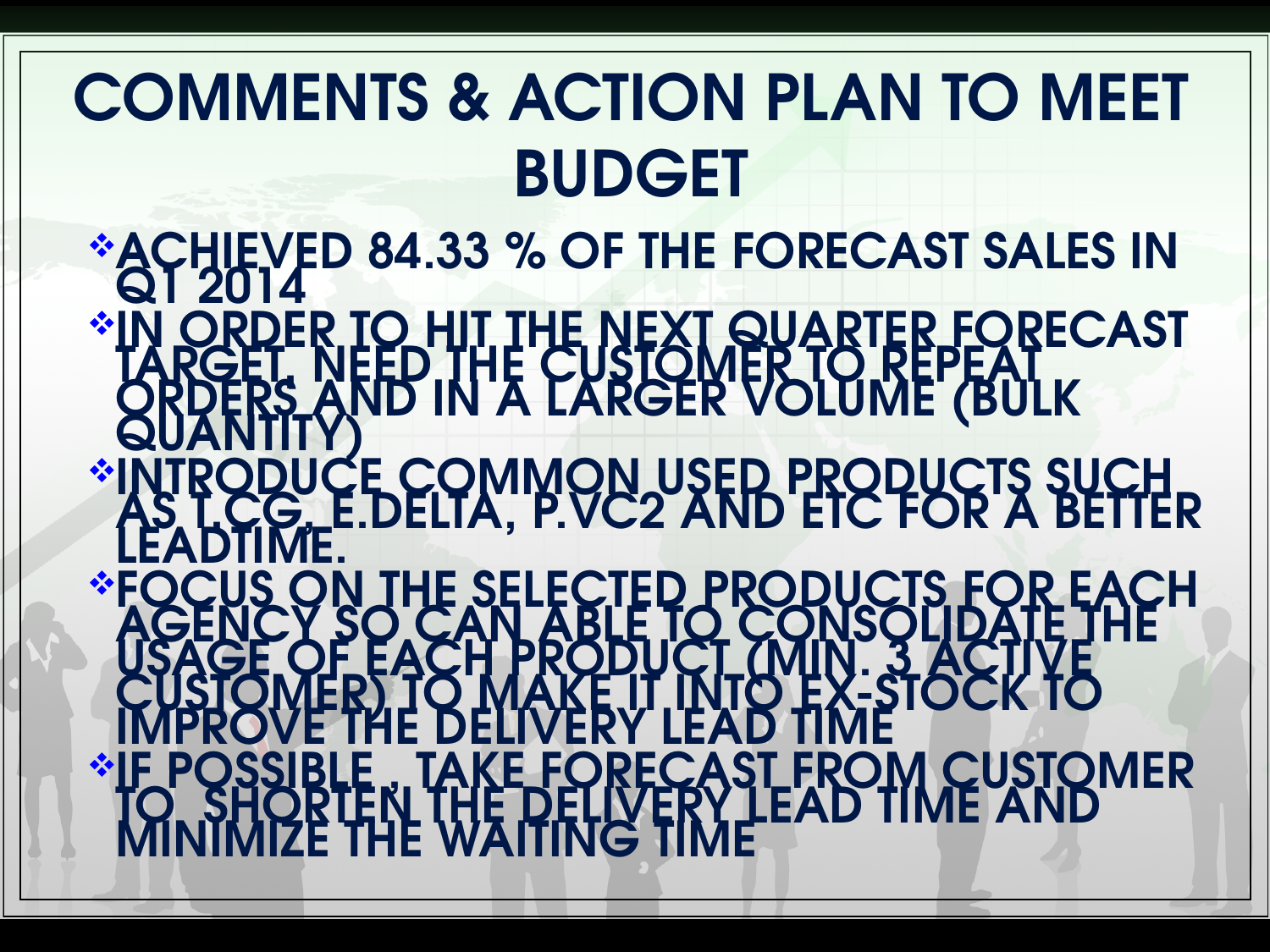

# COMMENTS & ACTION PLAN TO MEET BUDGET
ACHIEVED 84.33 % OF THE FORECAST SALES IN Q1 2014
IN ORDER TO HIT THE NEXT QUARTER FORECAST TARGET, NEED THE CUSTOMER TO REPEAT ORDERS AND IN A LARGER VOLUME (BULK QUANTITY)
INTRODUCE COMMON USED PRODUCTS SUCH AS T.CG, E.DELTA, P.VC2 AND ETC FOR A BETTER LEADTIME.
FOCUS ON THE SELECTED PRODUCTS FOR EACH AGENCY SO CAN ABLE TO CONSOLIDATE THE USAGE OF EACH PRODUCT (MIN. 3 ACTIVE CUSTOMER) TO MAKE IT INTO EX-STOCK TO IMPROVE THE DELIVERY LEAD TIME
IF POSSIBLE , TAKE FORECAST FROM CUSTOMER TO  SHORTEN THE DELIVERY LEAD TIME AND MINIMIZE THE WAITING TIME